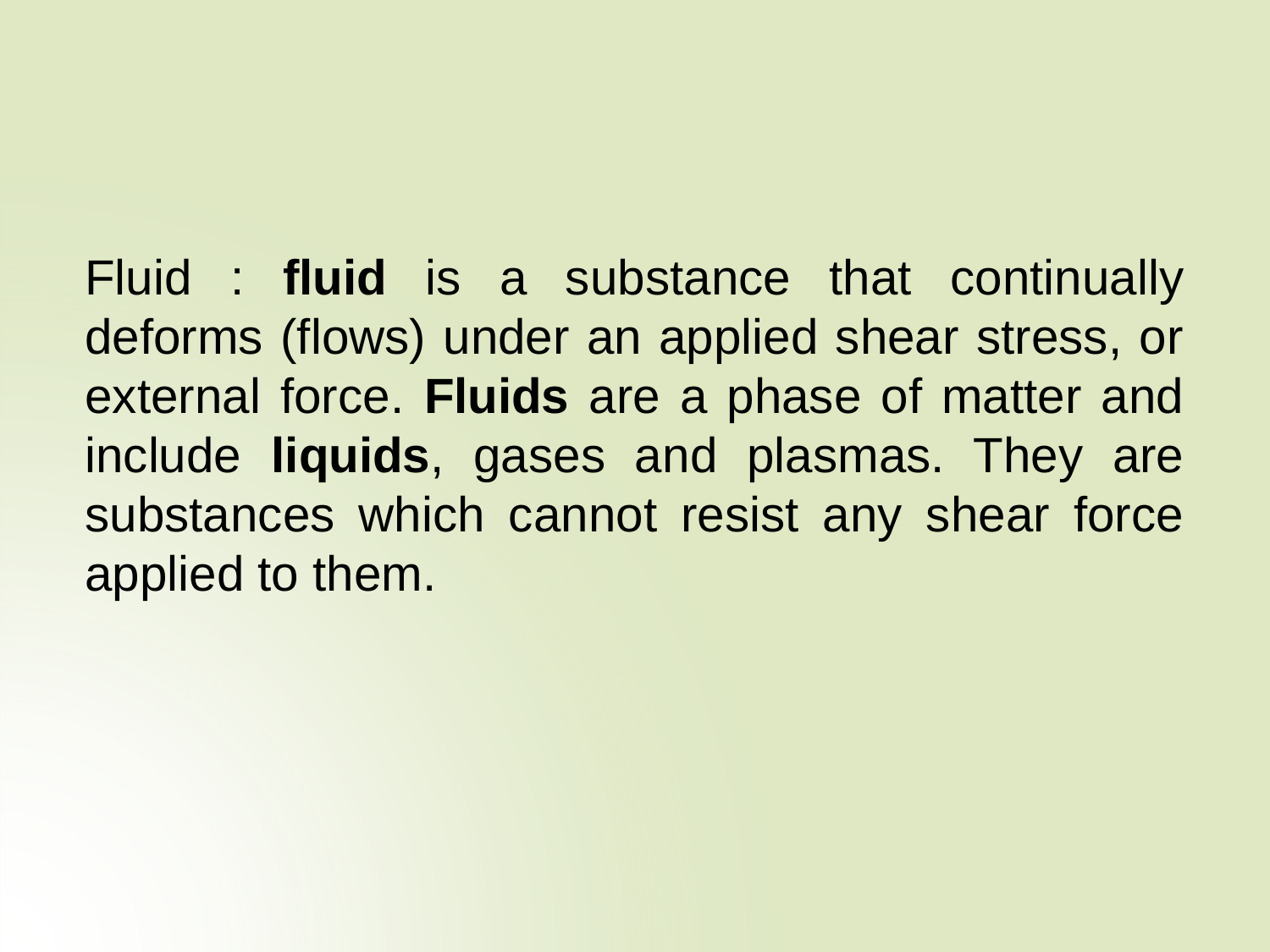

#
Fluid : fluid is a substance that continually deforms (flows) under an applied shear stress, or external force. Fluids are a phase of matter and include liquids, gases and plasmas. They are substances which cannot resist any shear force applied to them.